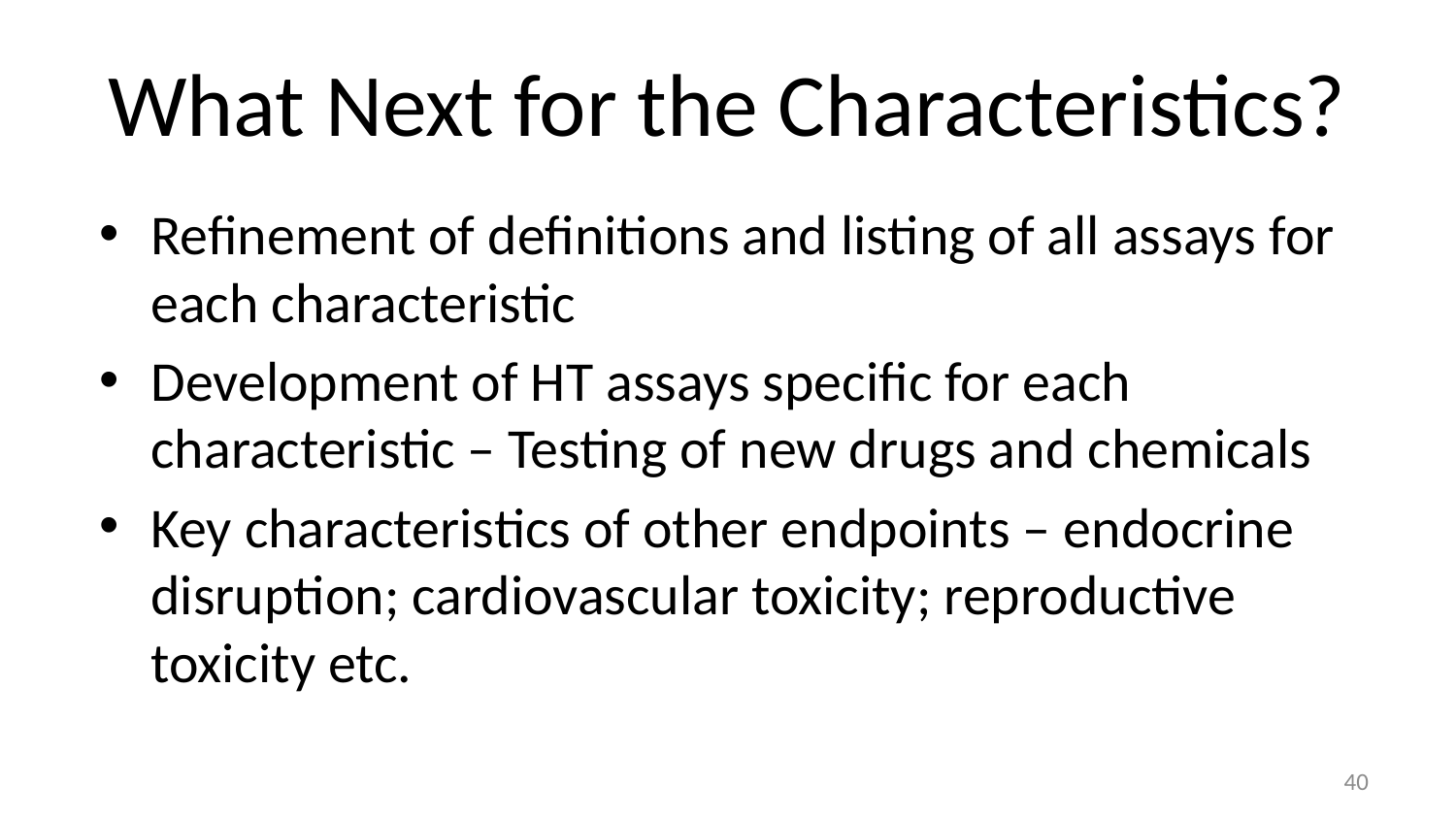

# What Next for the Characteristics?
Refinement of definitions and listing of all assays for each characteristic
Development of HT assays specific for each characteristic – Testing of new drugs and chemicals
Key characteristics of other endpoints – endocrine disruption; cardiovascular toxicity; reproductive toxicity etc.

40